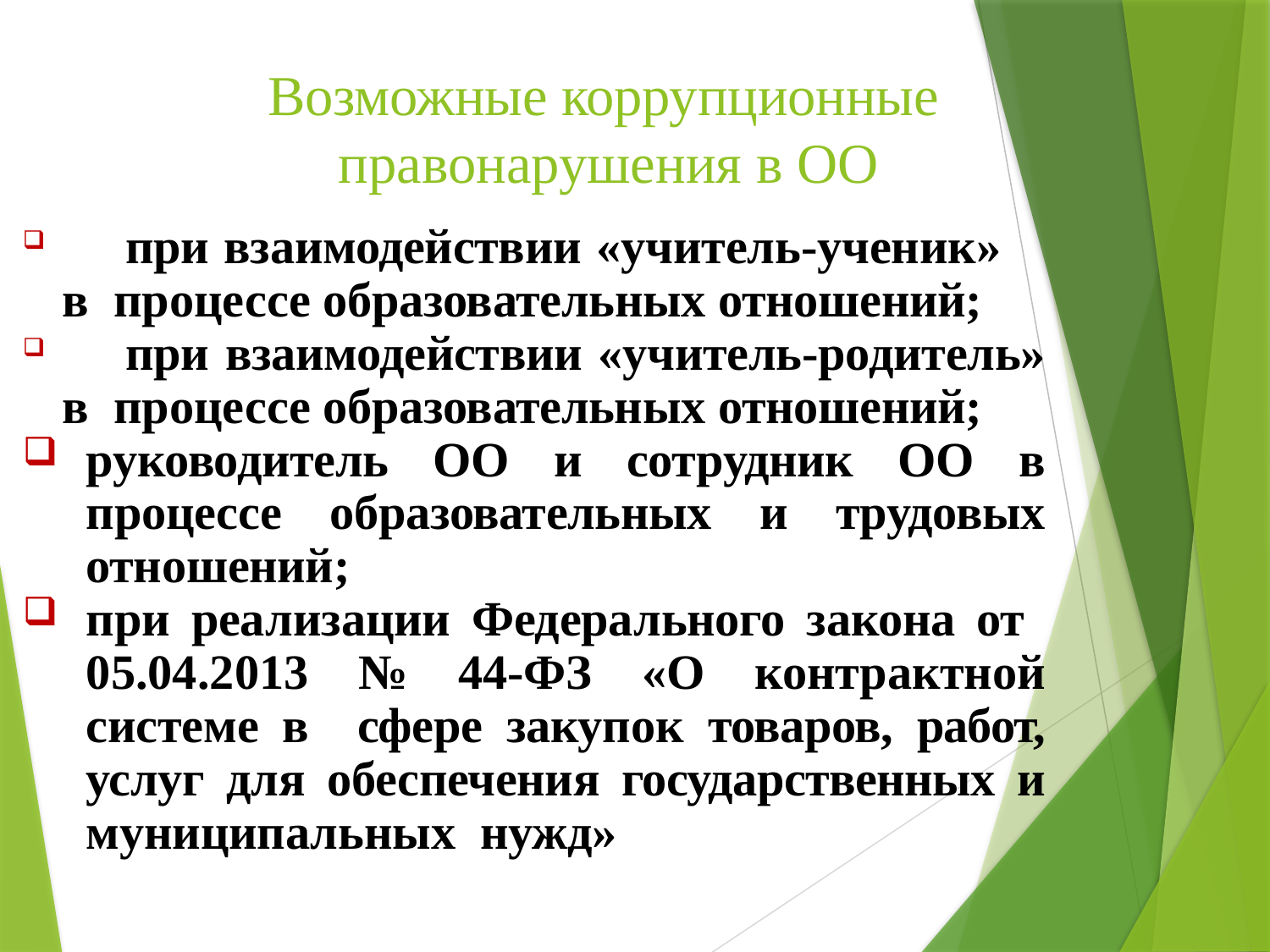

# Возможные коррупционные  правонарушения в ОО
	при взаимодействии «учитель-ученик» в  процессе образовательных отношений;
	при взаимодействии «учитель-родитель» в  процессе образовательных отношений;
руководитель ОО и сотрудник ОО в процессе образовательных и трудовых отношений;
при реализации Федерального закона от  05.04.2013 № 44-ФЗ «О контрактной системе в  сфере закупок товаров, работ, услуг для обеспечения государственных и муниципальных  нужд»